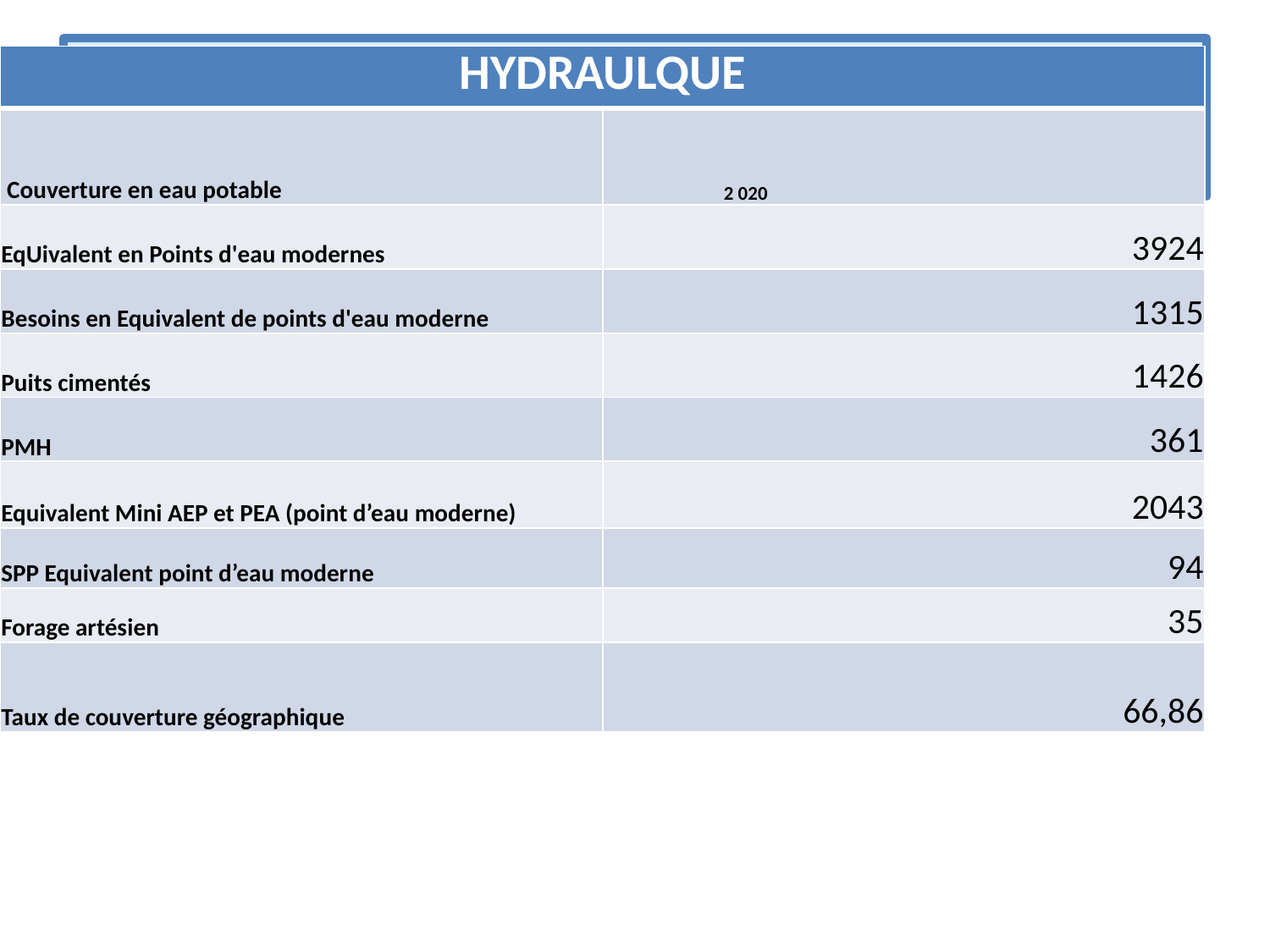

# DONNEES SECTORIELLES
| HYDRAULQUE |  |
| --- | --- |
| Couverture en eau potable | 2 020 |
| EqUivalent en Points d'eau modernes | 3924 |
| Besoins en Equivalent de points d'eau moderne | 1315 |
| Puits cimentés | 1426 |
| PMH | 361 |
| Equivalent Mini AEP et PEA (point d’eau moderne) | 2043 |
| SPP Equivalent point d’eau moderne | 94 |
| Forage artésien | 35 |
| Taux de couverture géographique | 66,86 |